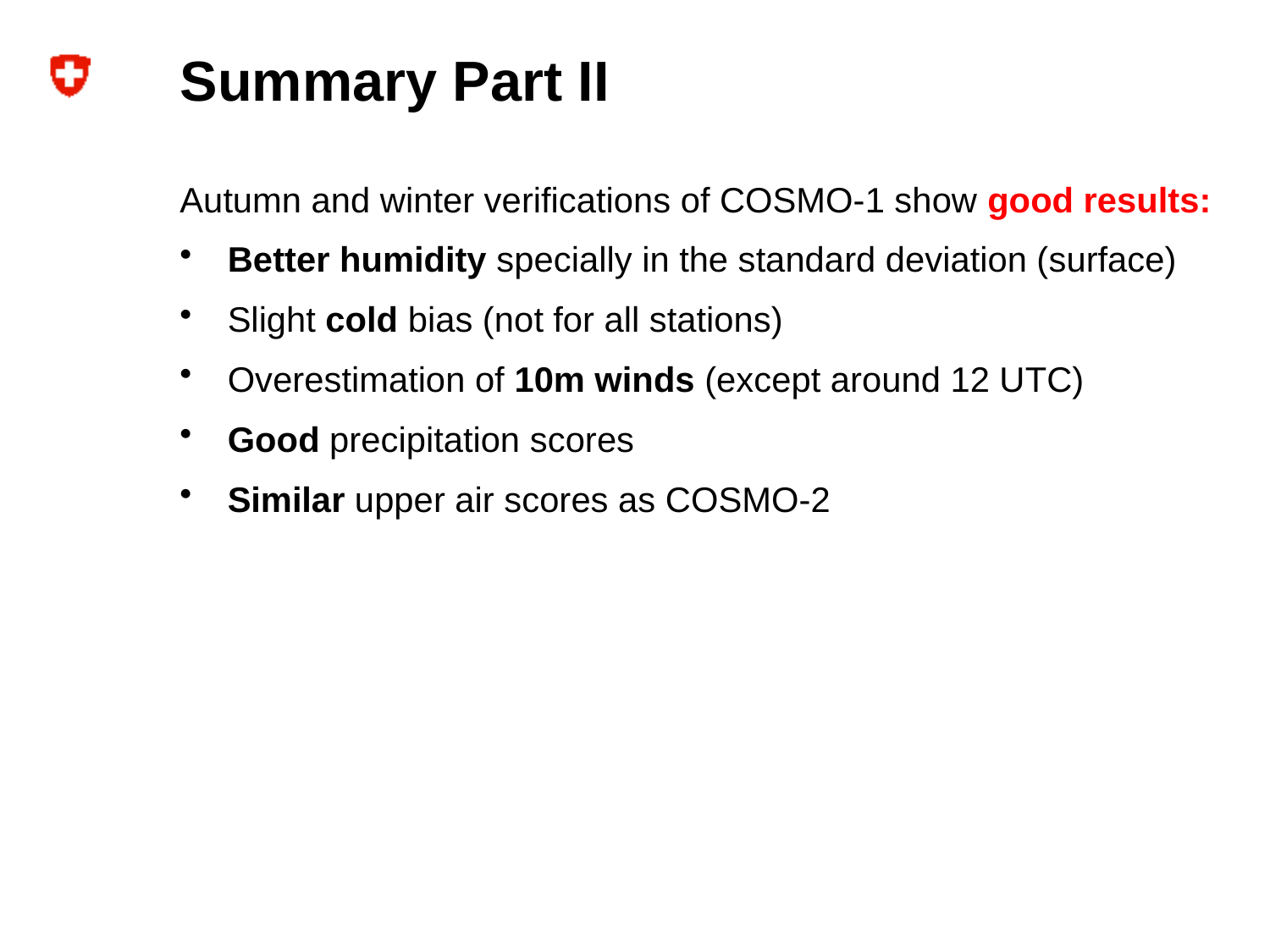

Summary Part II
Autumn and winter verifications of COSMO-1 show good results:
Better humidity specially in the standard deviation (surface)
Slight cold bias (not for all stations)
Overestimation of 10m winds (except around 12 UTC)
Good precipitation scores
Similar upper air scores as COSMO-2